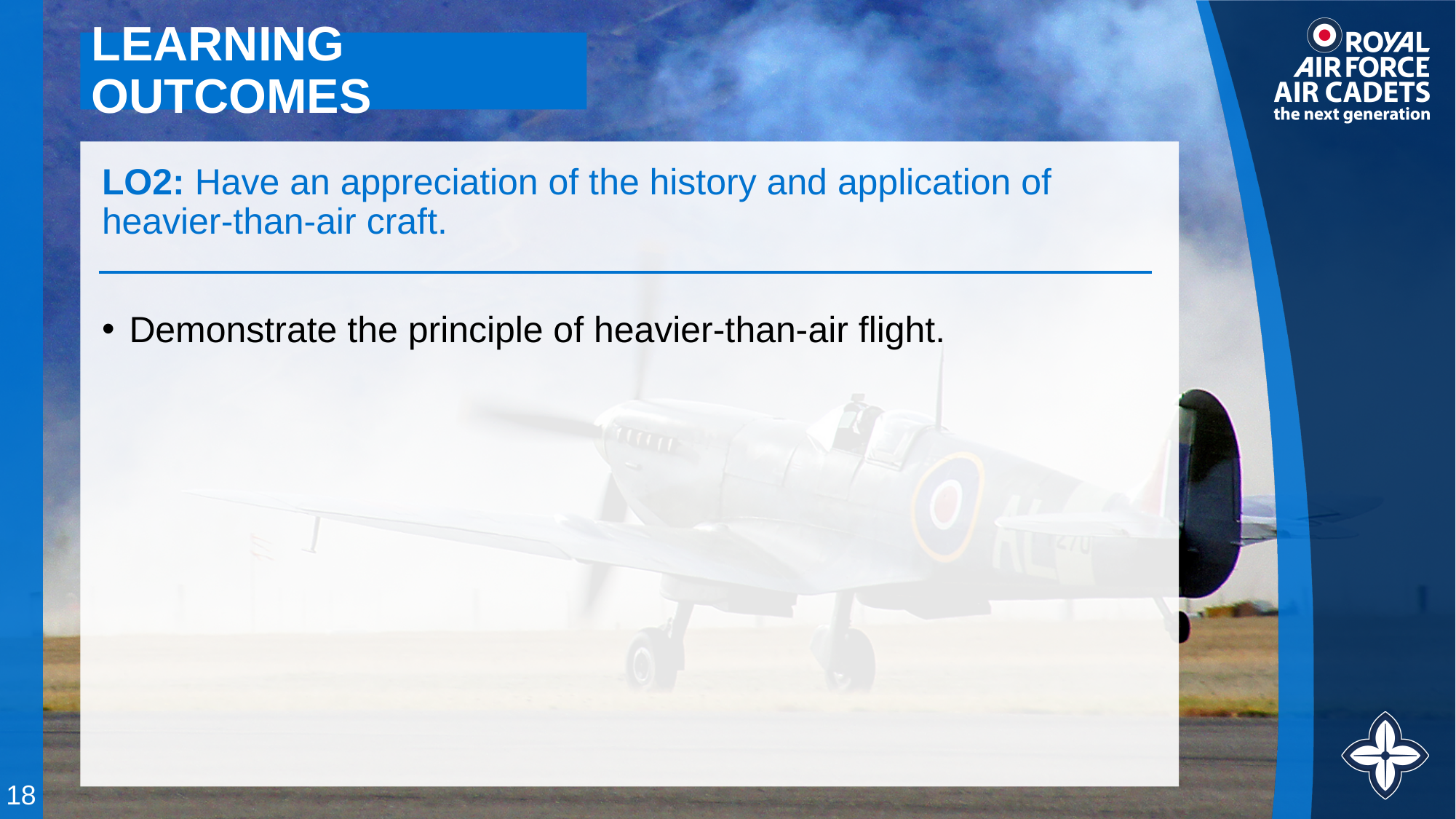

# LEARNING OUTCOMES
LO2: Have an appreciation of the history and application of heavier-than-air craft.

Demonstrate the principle of heavier-than-air flight.